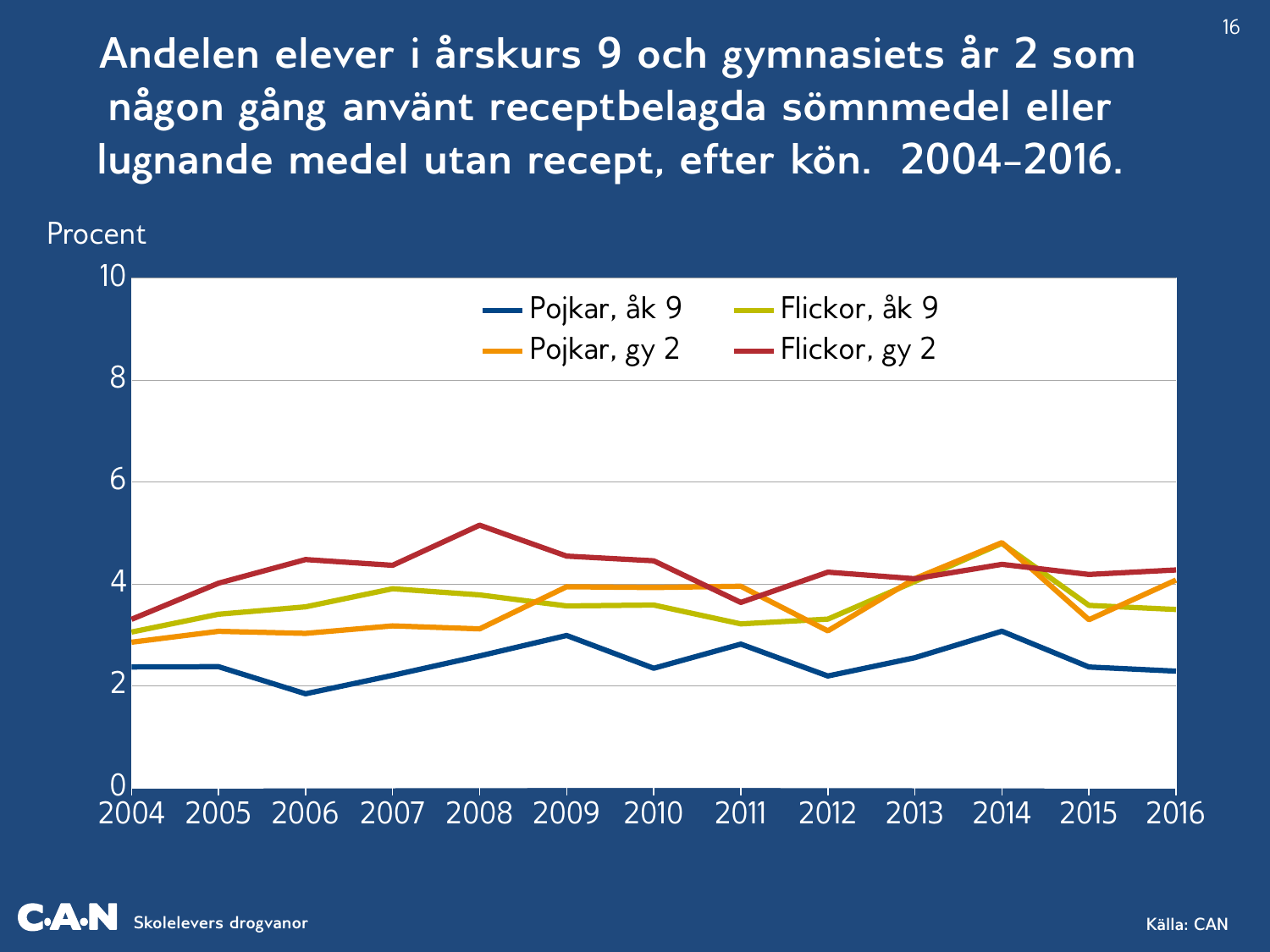

16
 Andelen elever i årskurs 9 och gymnasiets år 2 som någon gång använt receptbelagda sömnmedel eller lugnande medel utan recept, efter kön.  2004–2016.
 Procent

### Chart

| Category | Pojkar, åk 9 | Flickor, åk 9 | Pojkar, gy 2 | Flickor, gy 2 |
|---|---|---|---|---|
| 2004 | 2.3671895854023566 | 3.0517853254819842 | 2.85212320574163 | 3.30177788039714 |
| 2005 | 2.3728479369616204 | 3.402099455100909 | 3.066513309196447 | 4.010783225593717 |
| 2006 | 1.840168658612246 | 3.546657461348684 | 3.0257142257856664 | 4.474987796649362 |
| 2007 | 2.2020605677232274 | 3.902344105892647 | 3.173713438021058 | 4.362254891335356 |
| 2008 | 2.582981038714207 | 3.781113054816813 | 3.1144147188457634 | 5.150441641985045 |
| 2009 | 2.984541658703541 | 3.5649095746829245 | 3.9412396189000067 | 4.542899743927991 |
| 2010 | 2.341290315906582 | 3.582454569316303 | 3.9255571439578576 | 4.449963967081032 |
| 2011 | 2.8150238653432837 | 3.2126068991575134 | 3.951295840979957 | 3.6337398398277987 |
| 2012 | 2.1898474084480757 | 3.3053449868954985 | 3.0756502137231556 | 4.227363500126987 |
| 2013 | 2.5486635204459205 | 4.044332811984482 | 4.101444753557979 | 4.097832959450622 |
| 2014 | 3.0684500393391 | 4.79394449116905 | 4.80769230769231 | 4.38074634937804 |
| 2015 | 2.36588502603845 | 3.57572881358188 | 3.29427172640524 | 4.18209725341123 |
| 2016 | 2.28515068632269 | 3.4949188844024195 | 4.07248233461914 | 4.271265505566079 |